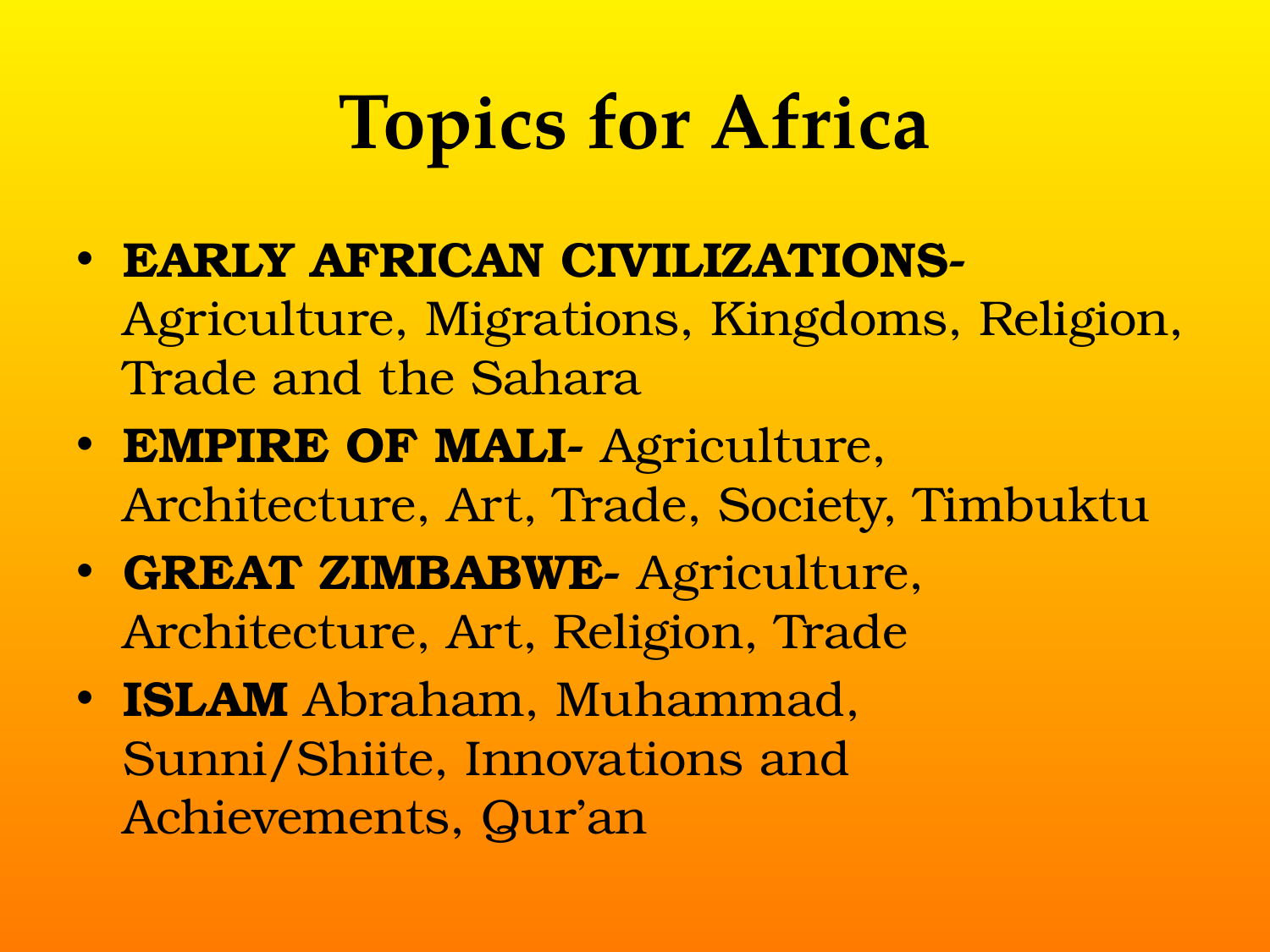

# Topics for Africa
EARLY AFRICAN CIVILIZATIONS- Agriculture, Migrations, Kingdoms, Religion, Trade and the Sahara
EMPIRE OF MALI- Agriculture, Architecture, Art, Trade, Society, Timbuktu
GREAT ZIMBABWE- Agriculture, Architecture, Art, Religion, Trade
ISLAM Abraham, Muhammad, Sunni/Shiite, Innovations and Achievements, Qur’an